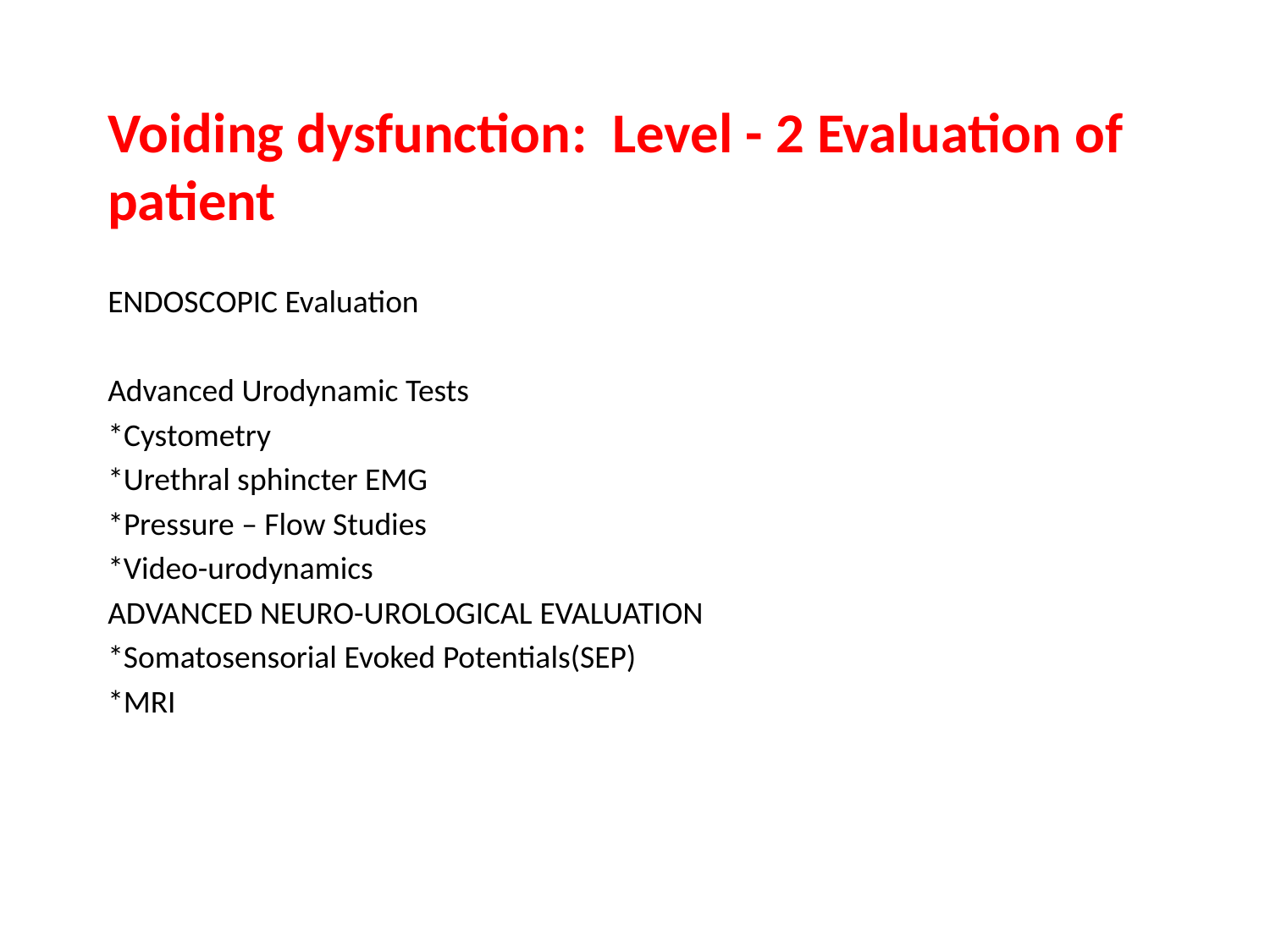

Voiding dysfunction:  Level - 2 Evaluation of patient
ENDOSCOPIC Evaluation

Advanced Urodynamic Tests
*Cystometry
*Urethral sphincter EMG
*Pressure – Flow Studies
*Video-urodynamics
ADVANCED NEURO-UROLOGICAL EVALUATION
*Somatosensorial Evoked Potentials(SEP)
*MRI